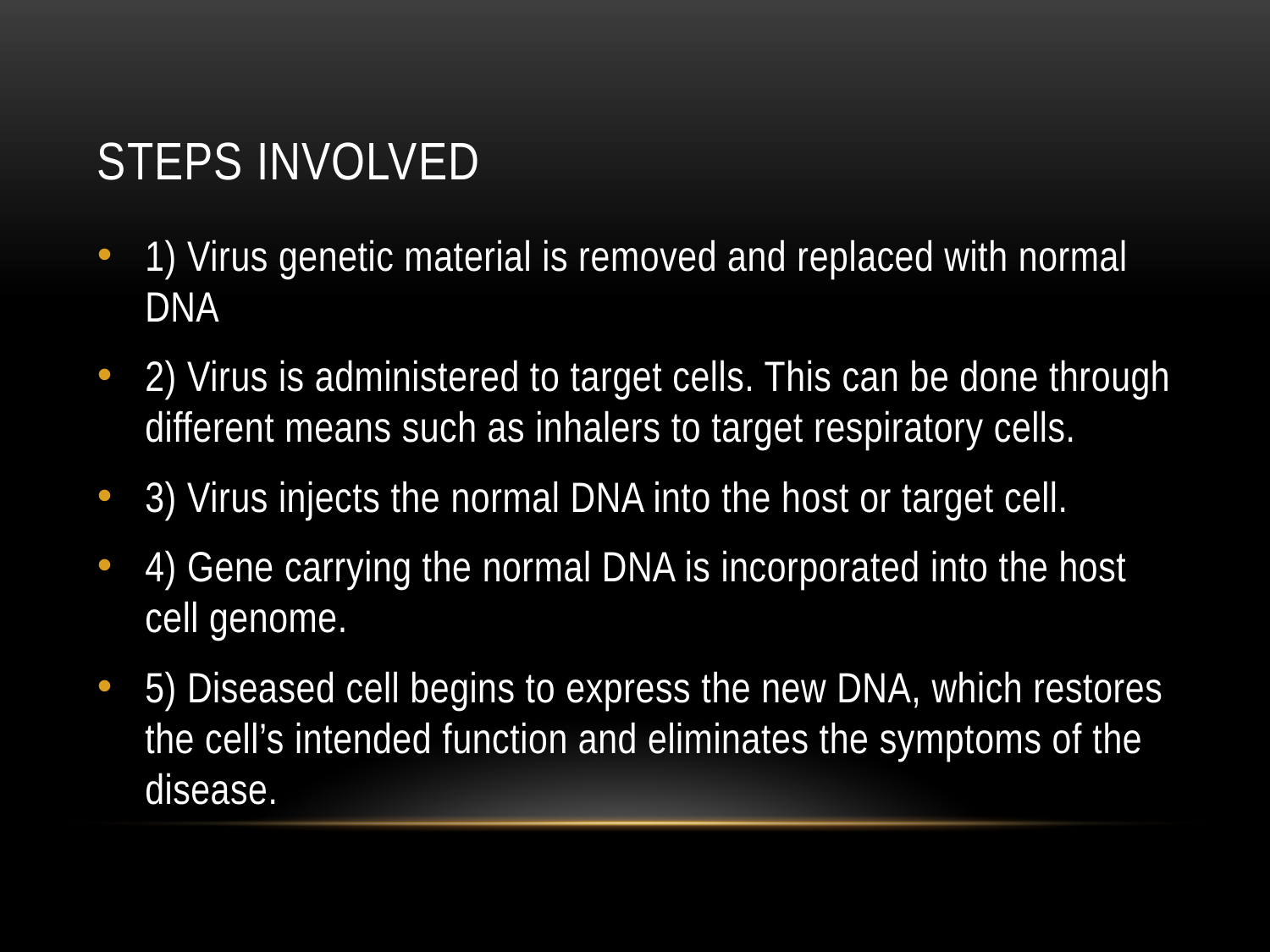

# Steps involved
1) Virus genetic material is removed and replaced with normal DNA
2) Virus is administered to target cells. This can be done through different means such as inhalers to target respiratory cells.
3) Virus injects the normal DNA into the host or target cell.
4) Gene carrying the normal DNA is incorporated into the host cell genome.
5) Diseased cell begins to express the new DNA, which restores the cell’s intended function and eliminates the symptoms of the disease.